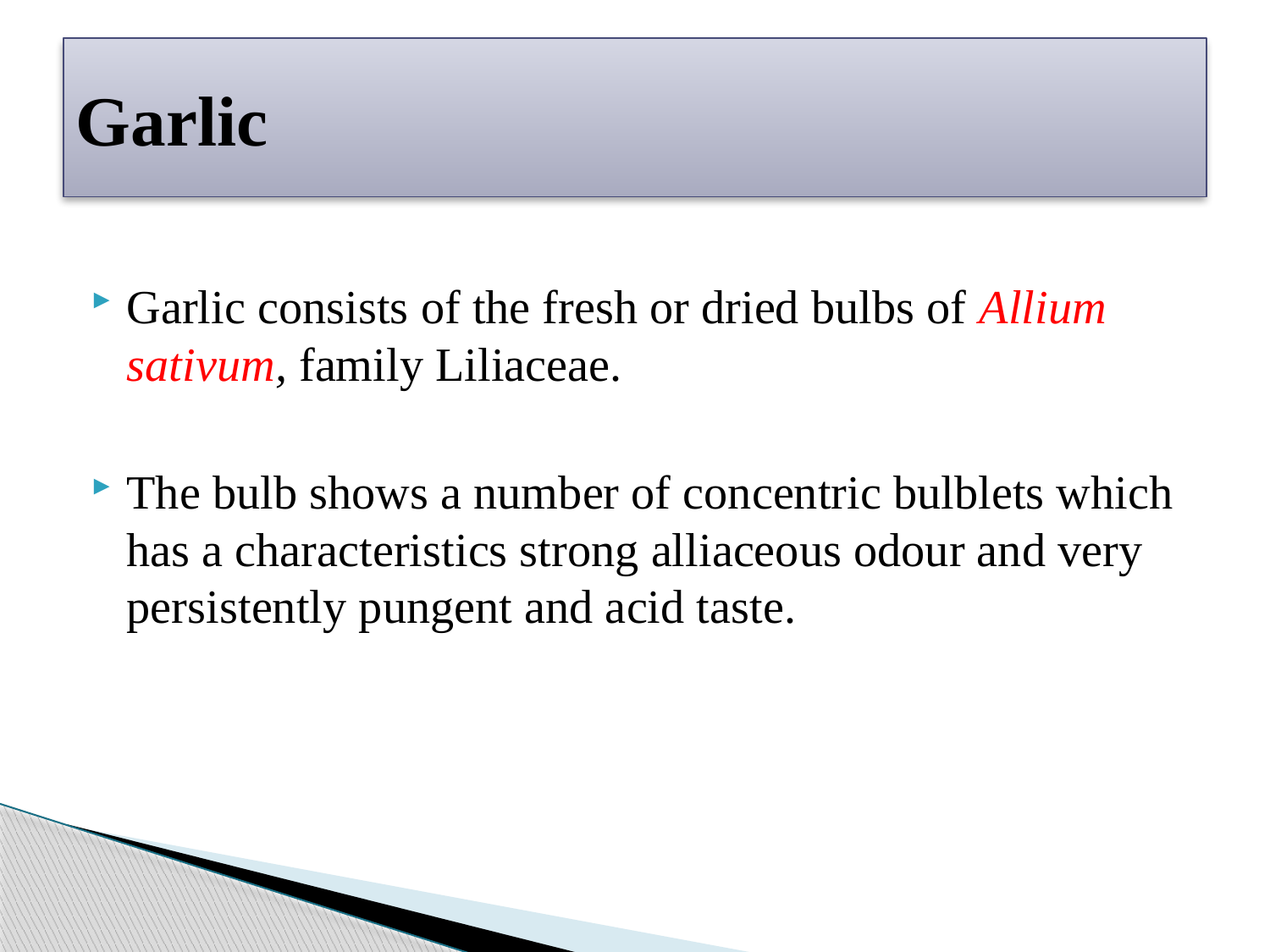

# Garlic

Garlic consists of the fresh or dried bulbs of Allium sativum, family Liliaceae.

The bulb shows a number of concentric bulblets which has a characteristics strong alliaceous odour and very persistently pungent and acid taste.